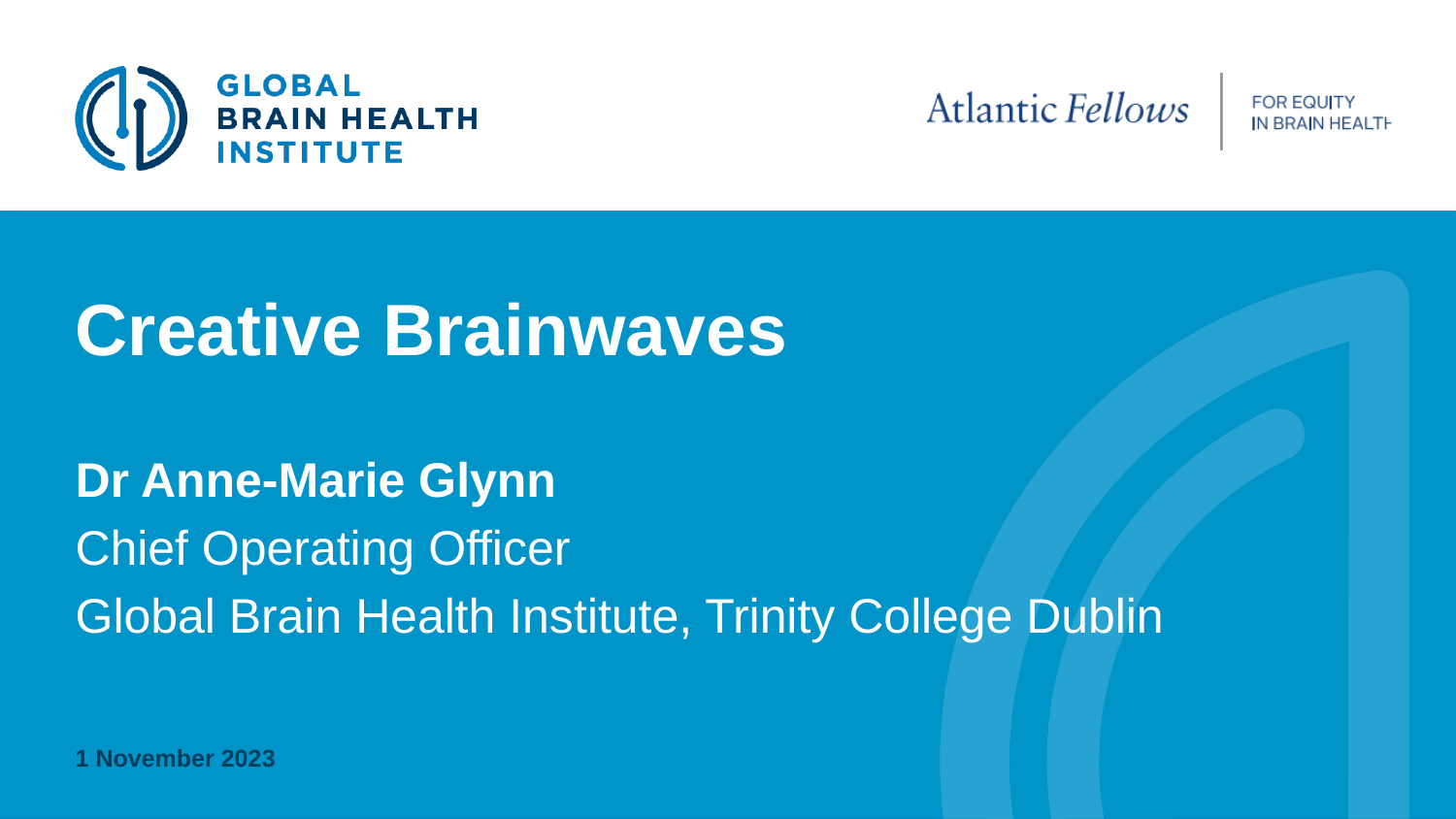

# Creative Brainwaves
Dr Anne-Marie Glynn
Chief Operating Officer
Global Brain Health Institute, Trinity College Dublin

1 November 2023